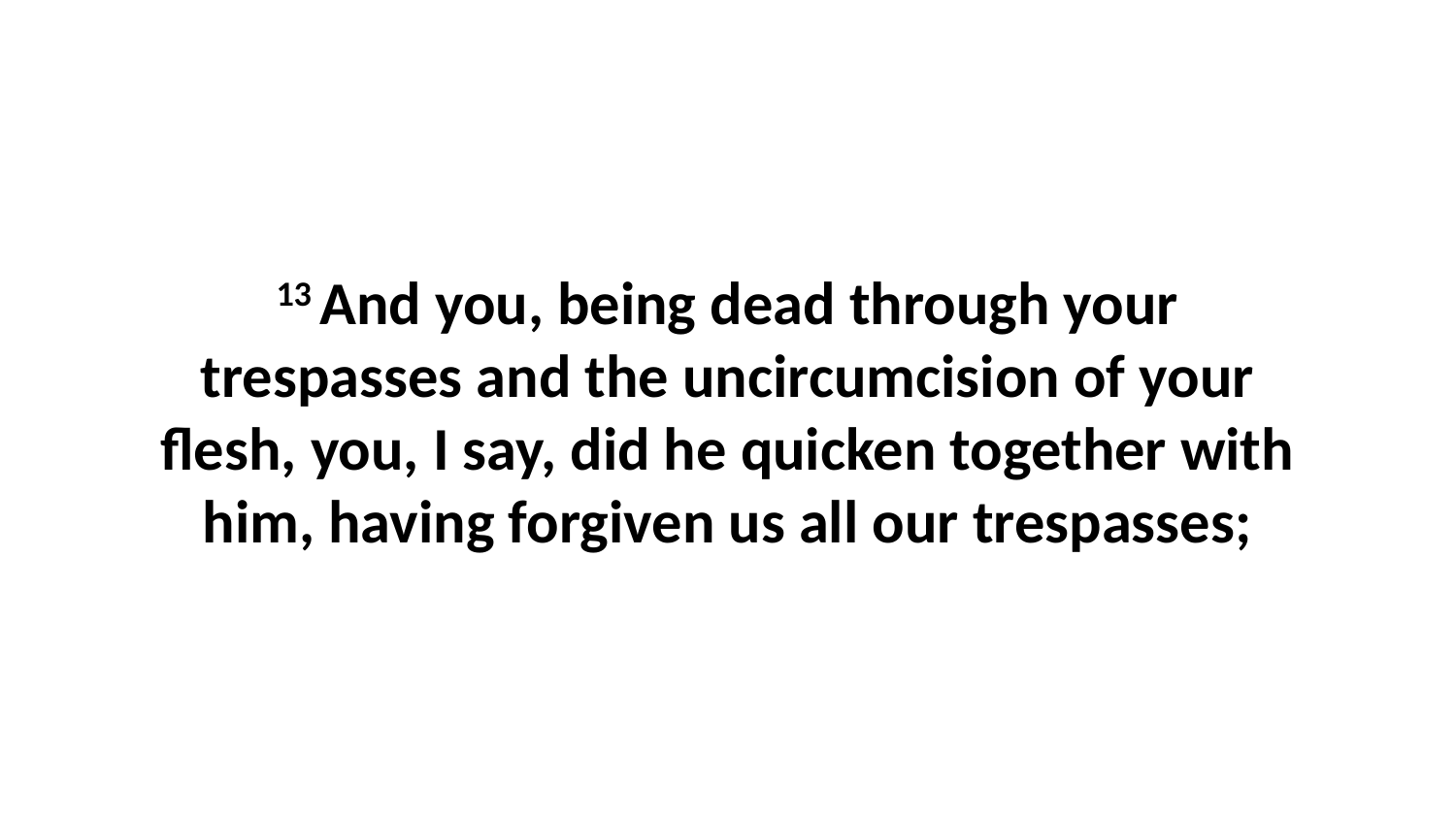

13 And you, being dead through your trespasses and the uncircumcision of your flesh, you, I say, did he quicken together with him, having forgiven us all our trespasses;